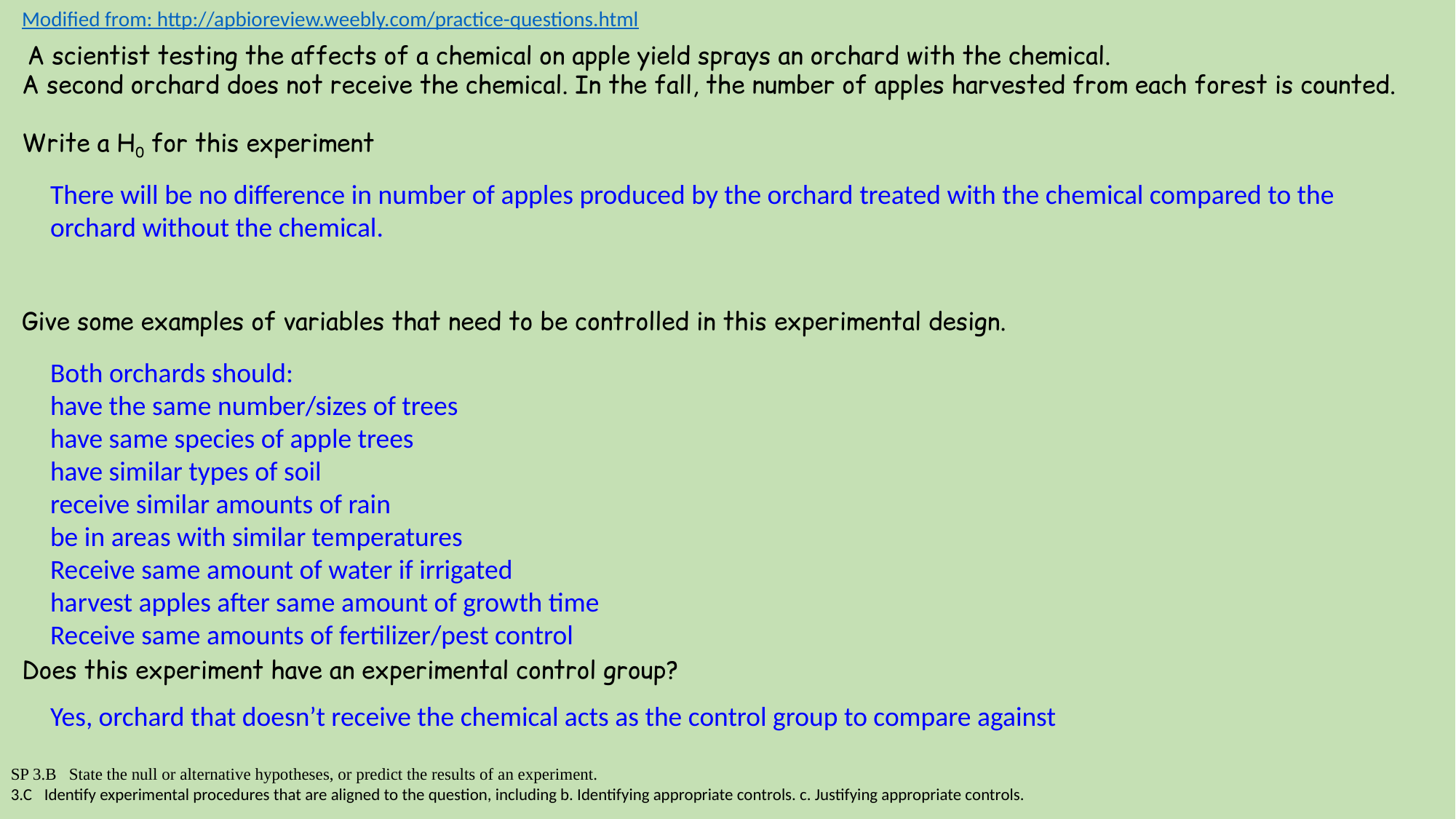

Modified from: http://apbioreview.weebly.com/practice-questions.html

 A scientist testing the affects of a chemical on apple yield sprays an orchard with the chemical.
A second orchard does not receive the chemical. In the fall, the number of apples harvested from each forest is counted.

Write a H0 for this experiment

Give some examples of variables that need to be controlled in this experimental design.

Does this experiment have an experimental control group?

There will be no difference in number of apples produced by the orchard treated with the chemical compared to the orchard without the chemical.
Both orchards should:
have the same number/sizes of trees
have same species of apple trees
have similar types of soil
receive similar amounts of rain
be in areas with similar temperatures
Receive same amount of water if irrigated
harvest apples after same amount of growth time
Receive same amounts of fertilizer/pest control

Yes, orchard that doesn’t receive the chemical acts as the control group to compare against
SP 3.B  State the null or alternative hypotheses, or predict the results of an experiment.
3.C  Identify experimental procedures that are aligned to the question, including b. Identifying appropriate controls. c. Justifying appropriate controls.